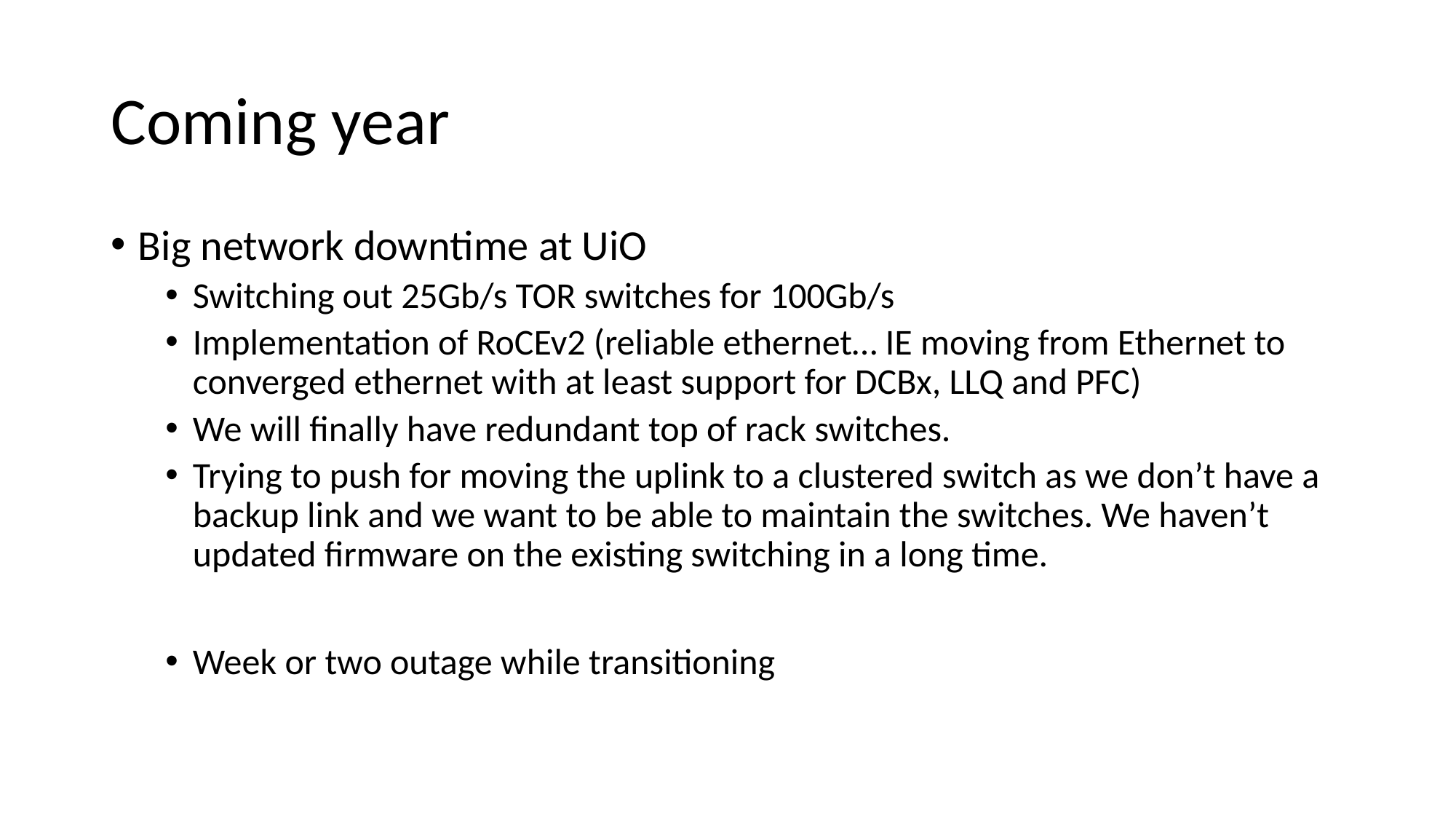

# Coming year
Big network downtime at UiO
Switching out 25Gb/s TOR switches for 100Gb/s
Implementation of RoCEv2 (reliable ethernet… IE moving from Ethernet to converged ethernet with at least support for DCBx, LLQ and PFC)
We will finally have redundant top of rack switches.
Trying to push for moving the uplink to a clustered switch as we don’t have a backup link and we want to be able to maintain the switches. We haven’t updated firmware on the existing switching in a long time.

Week or two outage while transitioning